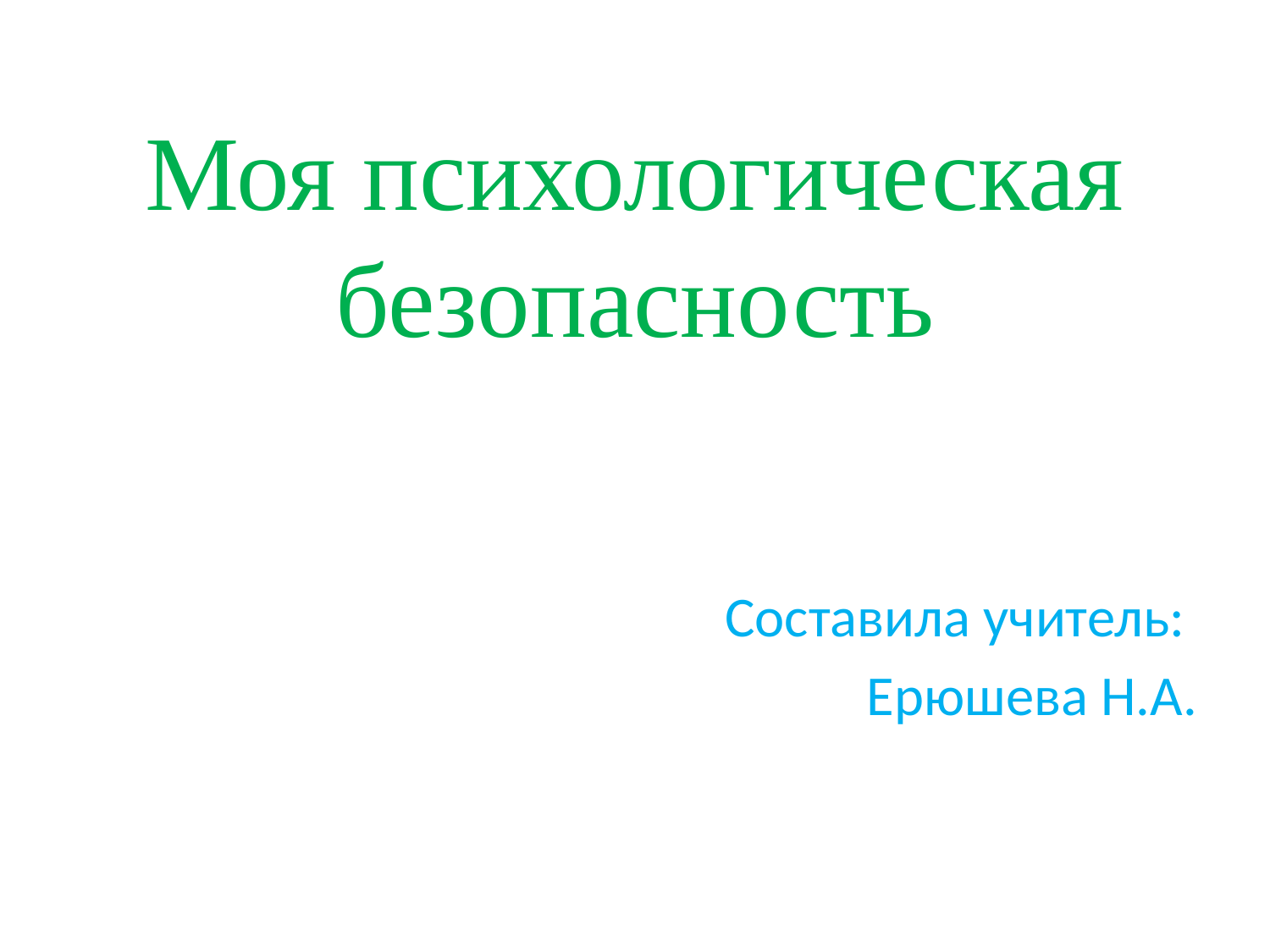

# Моя психологическая безопасность

Составила учитель:
Ерюшева Н.А.